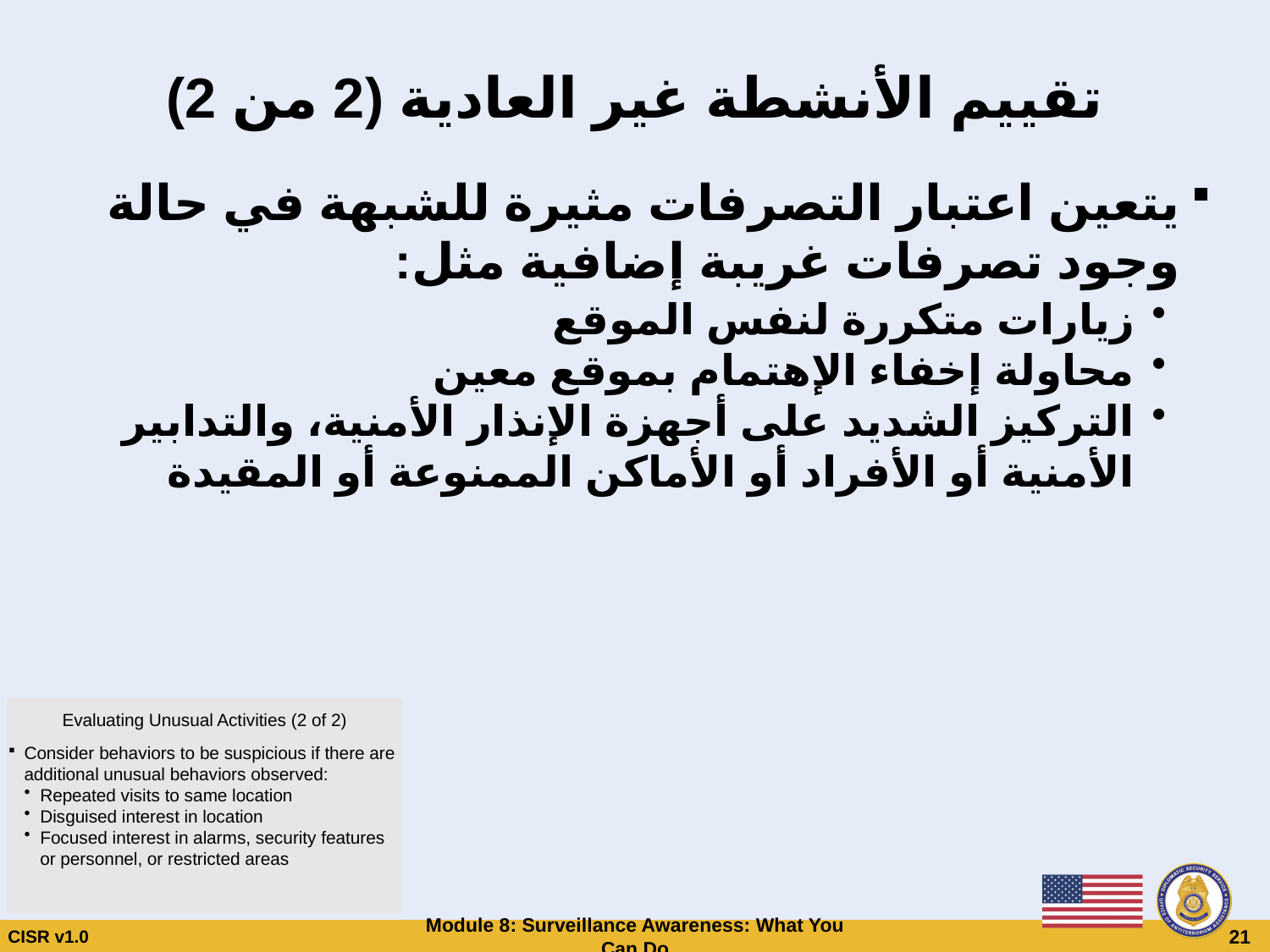

# تقييم الأنشطة غير العادية (2 من 2)
يتعين اعتبار التصرفات مثيرة للشبهة في حالة وجود تصرفات غريبة إضافية مثل:
زيارات متكررة لنفس الموقع
محاولة إخفاء الإهتمام بموقع معين
التركيز الشديد على أجهزة الإنذار الأمنية، والتدابير الأمنية أو الأفراد أو الأماكن الممنوعة أو المقيدة
Evaluating Unusual Activities (2 of 2)
Consider behaviors to be suspicious if there are additional unusual behaviors observed:
Repeated visits to same location
Disguised interest in location
Focused interest in alarms, security features or personnel, or restricted areas
CISR v1.0
Module 8: Surveillance Awareness: What You Can Do
 21